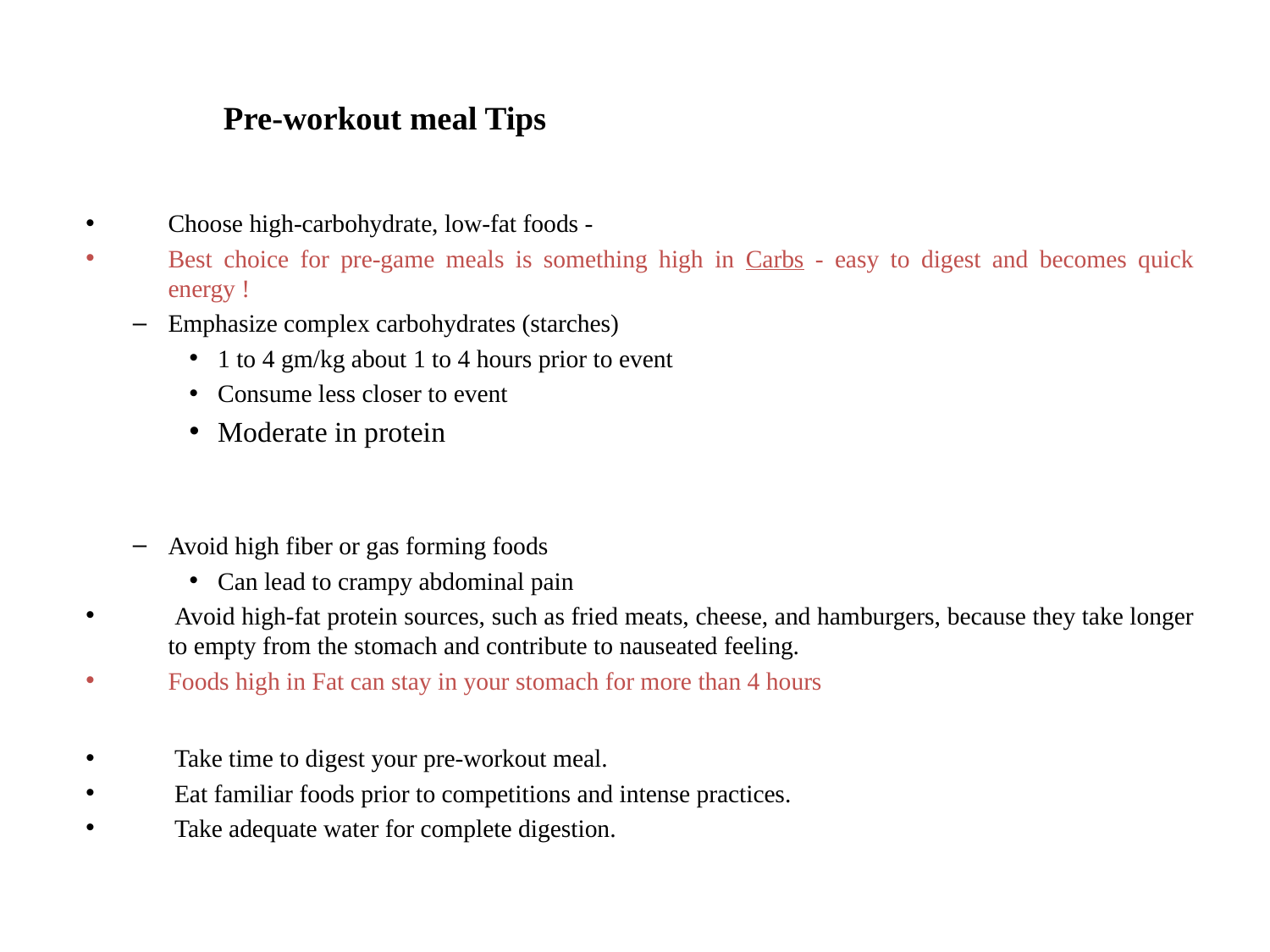

Pre-workout meal Tips

Choose high-carbohydrate, low-fat foods -
Best choice for pre-game meals is something high in Carbs - easy to digest and becomes quick energy !
Emphasize complex carbohydrates (starches)
1 to 4 gm/kg about 1 to 4 hours prior to event
Consume less closer to event
Moderate in protein

Avoid high fiber or gas forming foods
Can lead to crampy abdominal pain
 Avoid high-fat protein sources, such as fried meats, cheese, and hamburgers, because they take longer to empty from the stomach and contribute to nauseated feeling.
Foods high in Fat can stay in your stomach for more than 4 hours

 Take time to digest your pre-workout meal.
 Eat familiar foods prior to competitions and intense practices.
 Take adequate water for complete digestion.